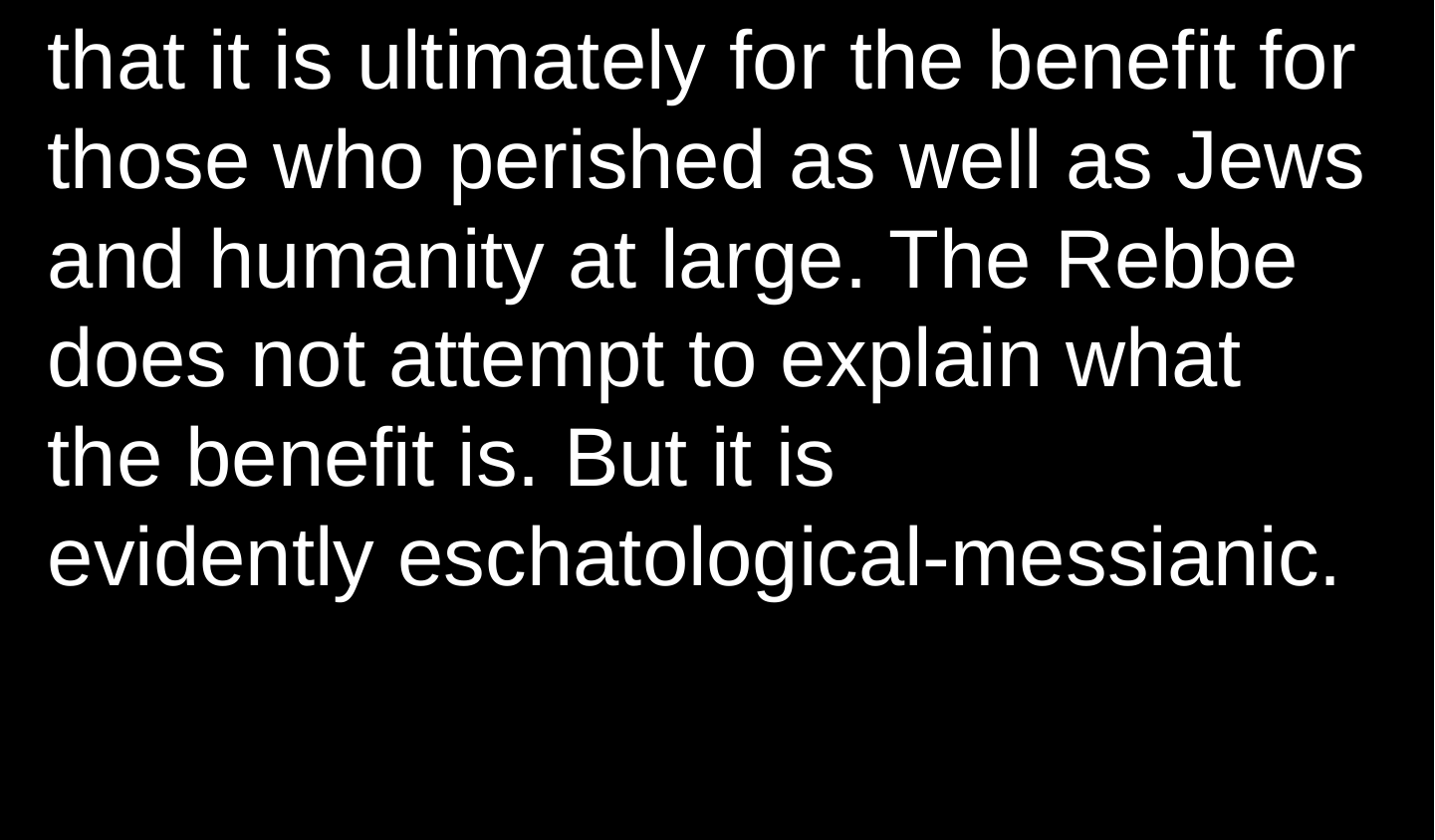

that it is ultimately for the benefit for those who perished as well as Jews and humanity at large. The Rebbe does not attempt to explain what the benefit is. But it is evidently eschatological-messianic.